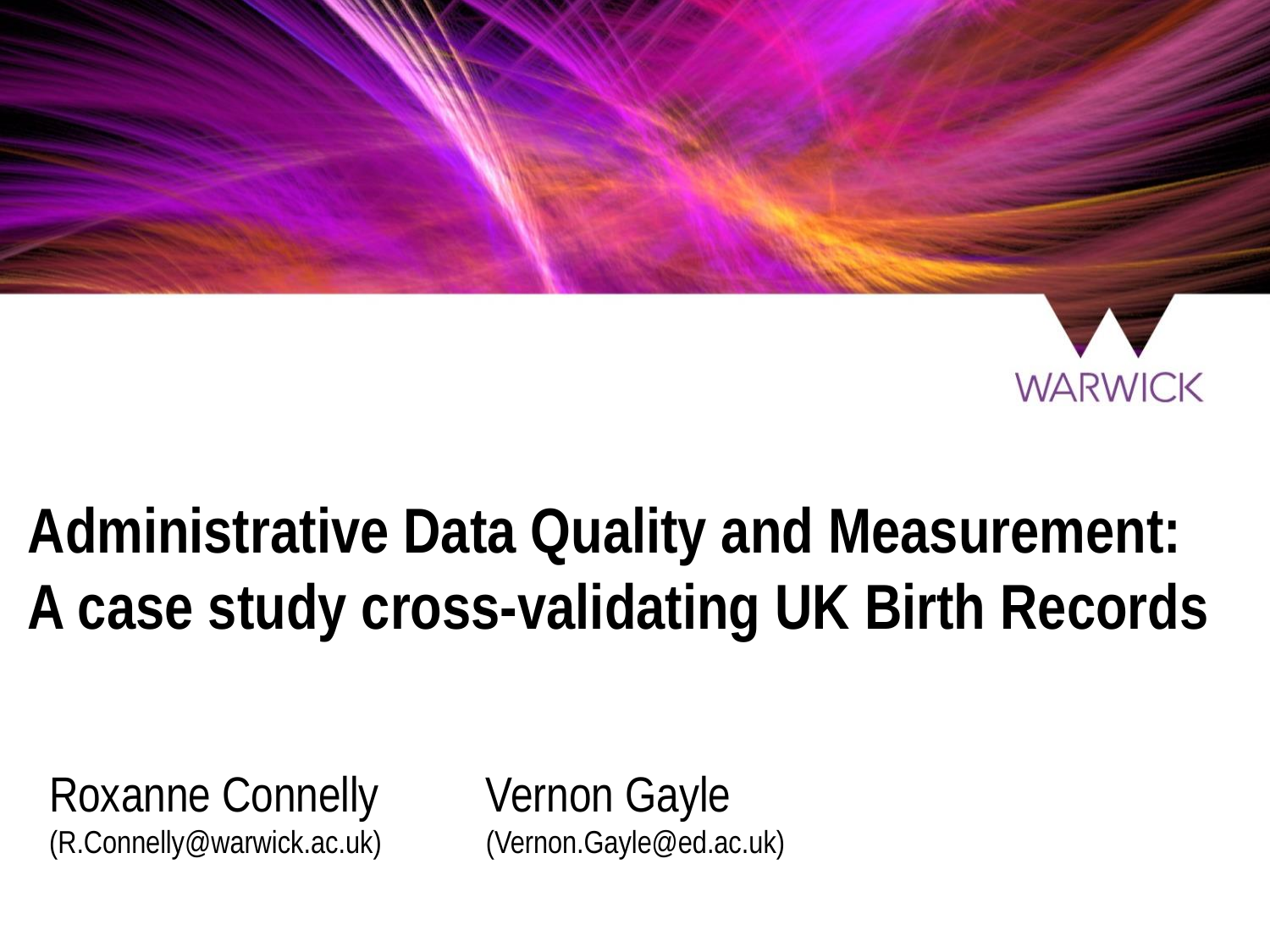

# Administrative Data Quality and Measurement: A case study cross-validating UK Birth Records
Roxanne Connelly (R.Connelly@warwick.ac.uk)
Vernon Gayle (Vernon.Gayle@ed.ac.uk)